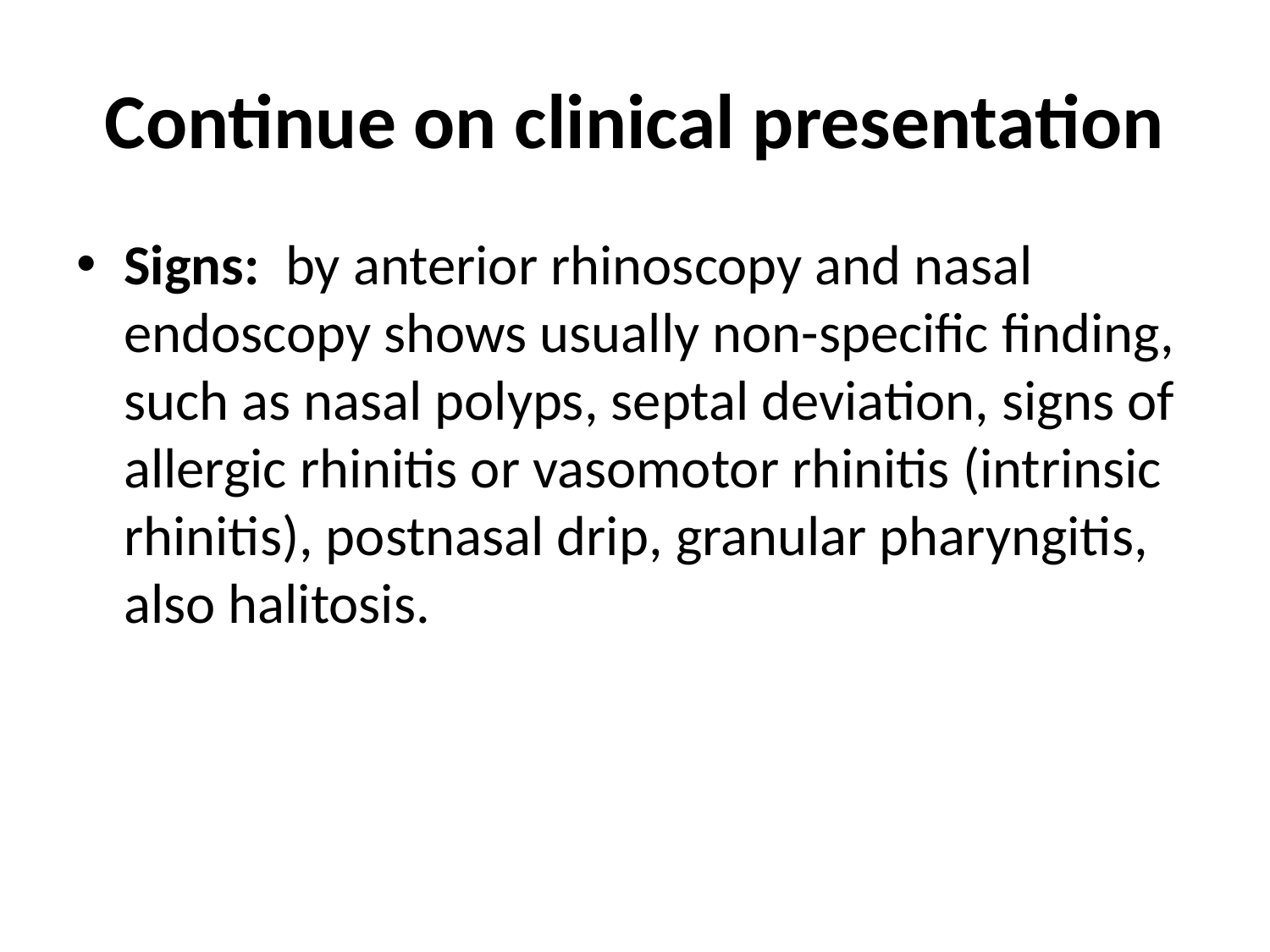

# Continue on clinical presentation
Signs:  by anterior rhinoscopy and nasal endoscopy shows usually non-specific finding, such as nasal polyps, septal deviation, signs of allergic rhinitis or vasomotor rhinitis (intrinsic rhinitis), postnasal drip, granular pharyngitis, also halitosis.